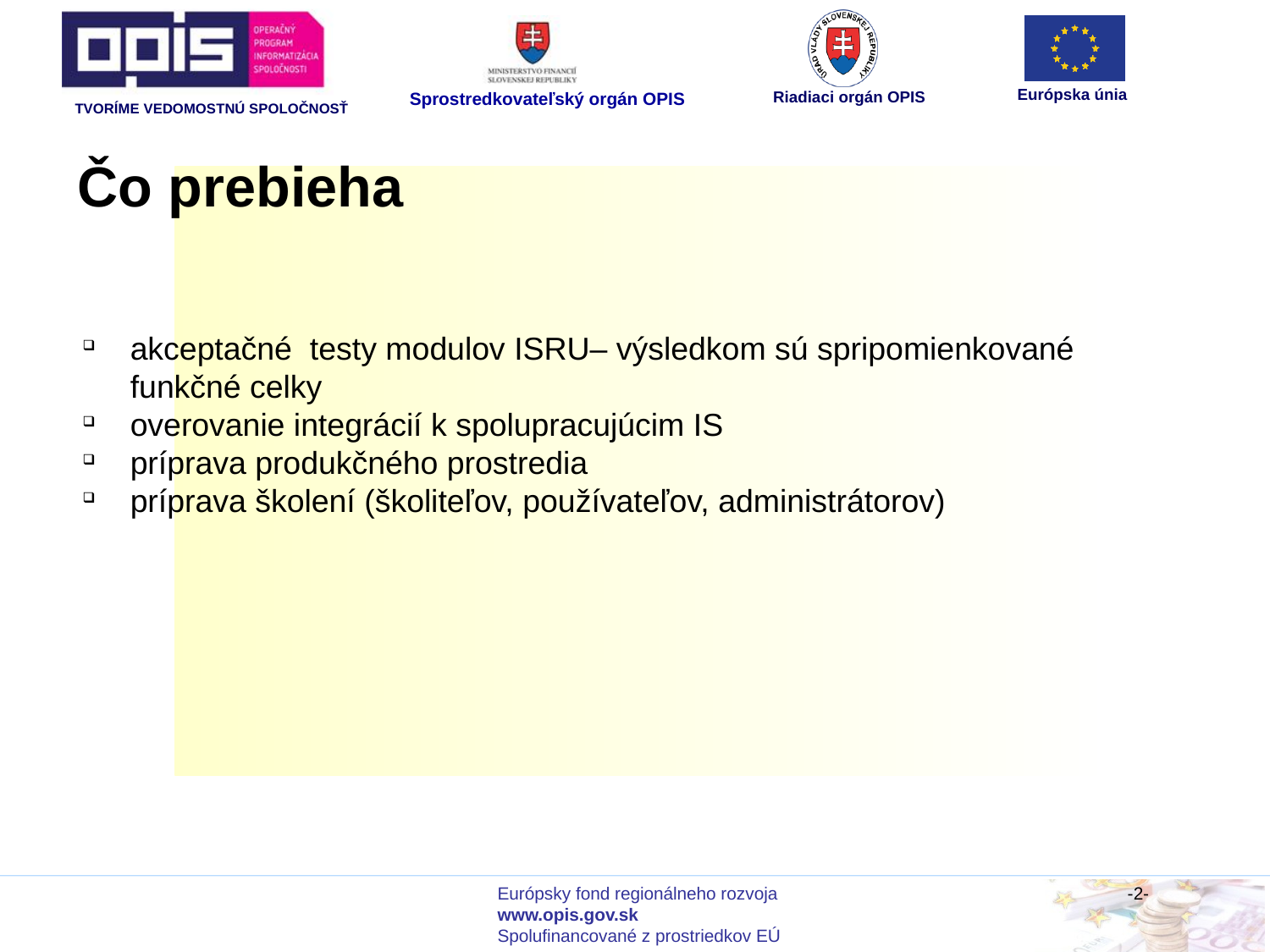

Čo prebieha

akceptačné  testy modulov ISRU– výsledkom sú spripomienkované funkčné celky
overovanie integrácií k spolupracujúcim IS
príprava produkčného prostredia
príprava školení (školiteľov, používateľov, administrátorov)

-2-